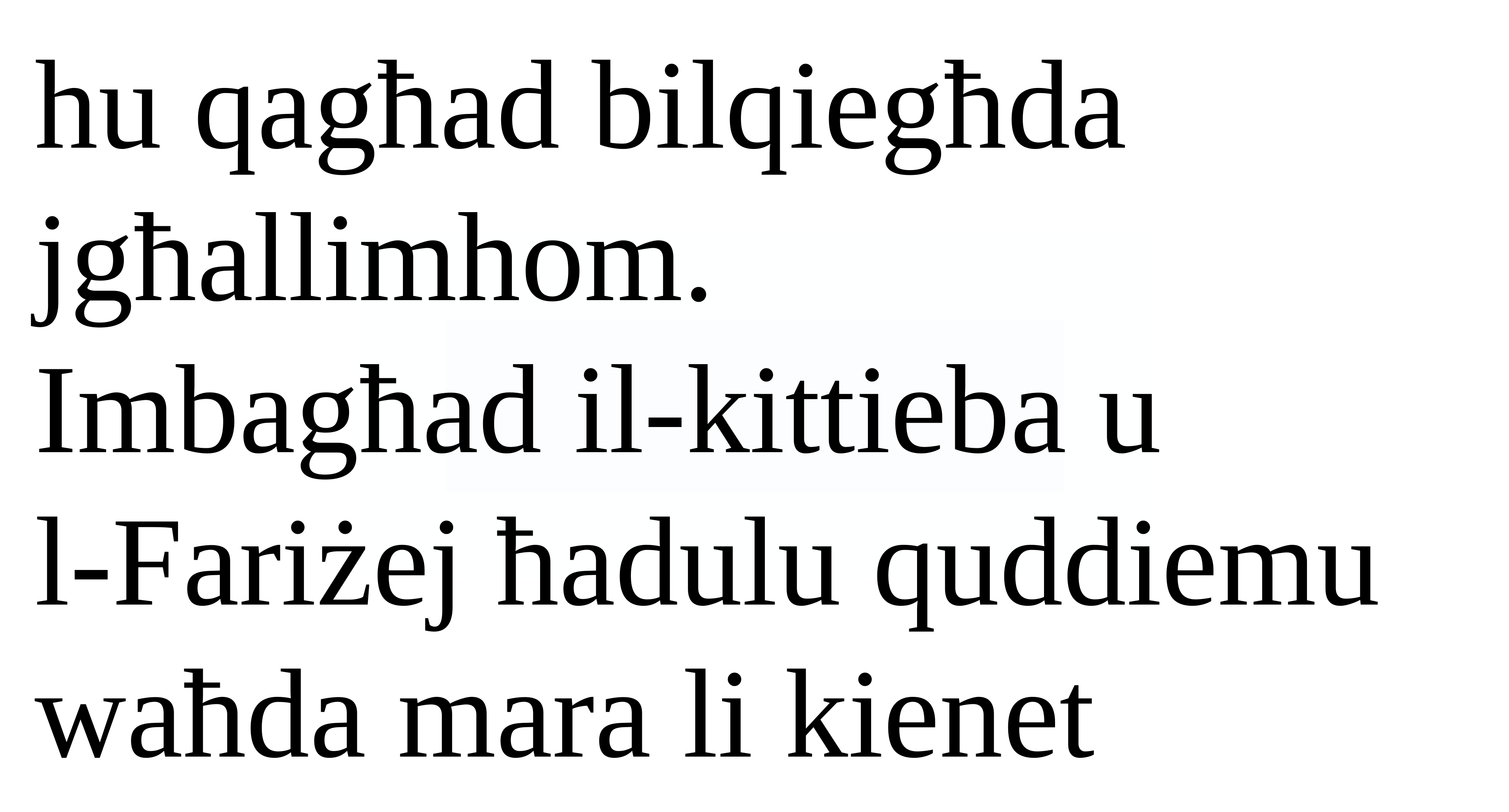

hu qagħad bilqiegħda jgħallimhom.
Imbagħad il-kittieba u
l-Fariżej ħadulu quddiemu waħda mara li kienet